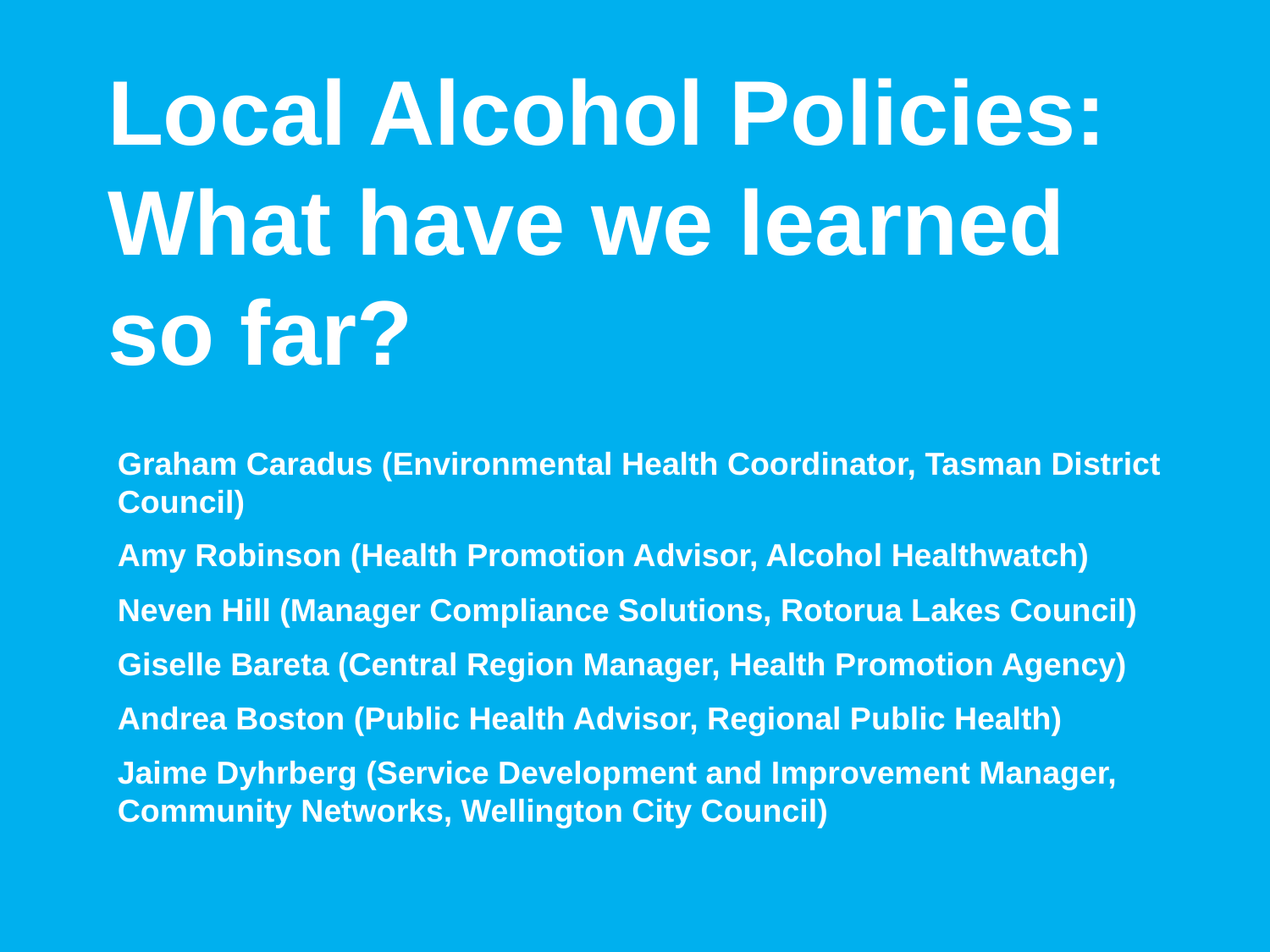

# Local Alcohol Policies: What have we learned so far?

Graham Caradus (Environmental Health Coordinator, Tasman District Council)

Amy Robinson (Health Promotion Advisor, Alcohol Healthwatch)

Neven Hill (Manager Compliance Solutions, Rotorua Lakes Council)

Giselle Bareta (Central Region Manager, Health Promotion Agency)

Andrea Boston (Public Health Advisor, Regional Public Health)

Jaime Dyhrberg (Service Development and Improvement Manager, Community Networks, Wellington City Council)